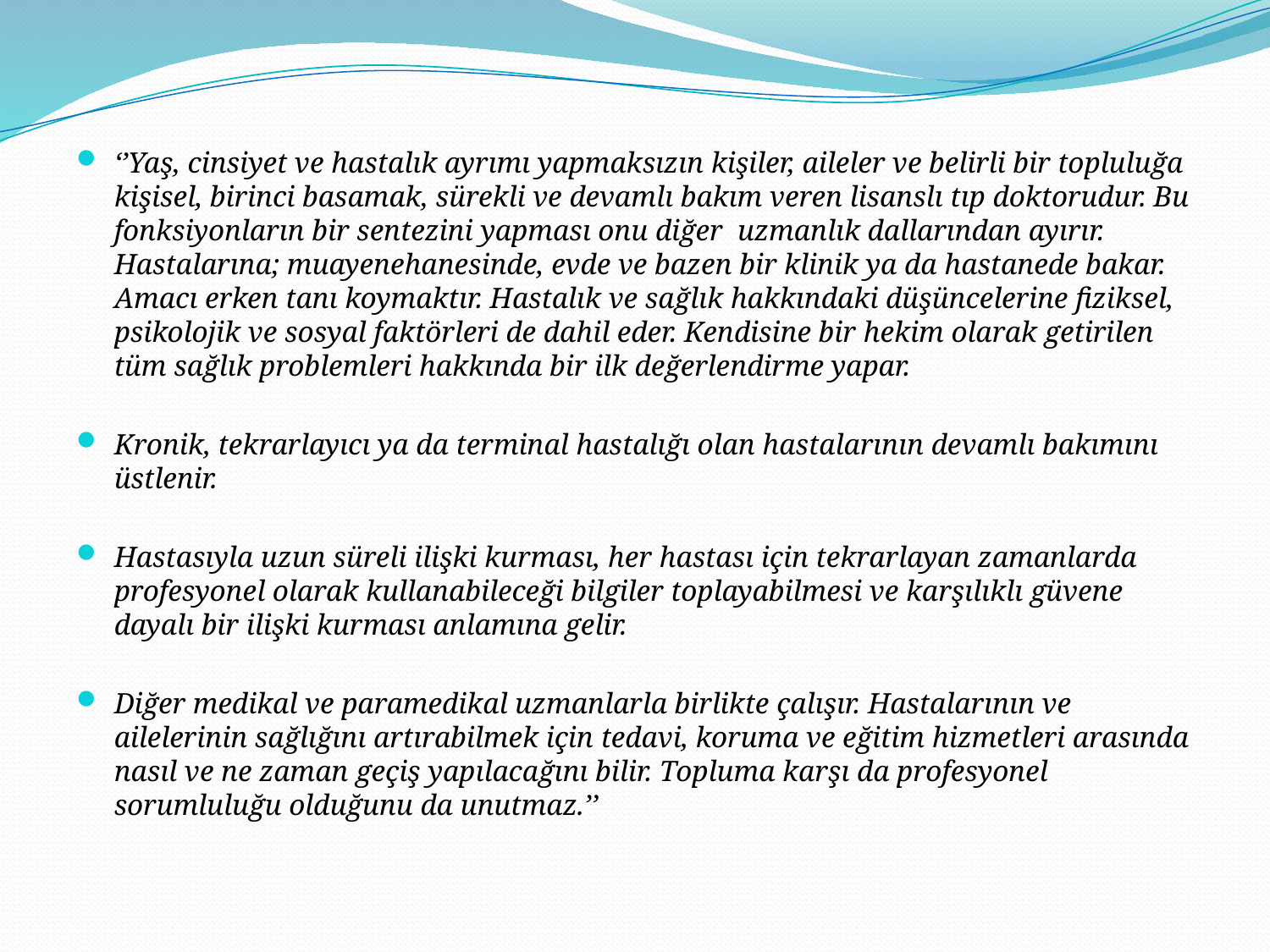

‘’Yaş, cinsiyet ve hastalık ayrımı yapmaksızın kişiler, aileler ve belirli bir topluluğa kişisel, birinci basamak, sürekli ve devamlı bakım veren lisanslı tıp doktorudur. Bu fonksiyonların bir sentezini yapması onu diğer  uzmanlık dallarından ayırır. Hastalarına; muayenehanesinde, evde ve bazen bir klinik ya da hastanede bakar. Amacı erken tanı koymaktır. Hastalık ve sağlık hakkındaki düşüncelerine fiziksel, psikolojik ve sosyal faktörleri de dahil eder. Kendisine bir hekim olarak getirilen tüm sağlık problemleri hakkında bir ilk değerlendirme yapar.

Kronik, tekrarlayıcı ya da terminal hastalığı olan hastalarının devamlı bakımını üstlenir.

Hastasıyla uzun süreli ilişki kurması, her hastası için tekrarlayan zamanlarda profesyonel olarak kullanabileceği bilgiler toplayabilmesi ve karşılıklı güvene dayalı bir ilişki kurması anlamına gelir.

Diğer medikal ve paramedikal uzmanlarla birlikte çalışır. Hastalarının ve ailelerinin sağlığını artırabilmek için tedavi, koruma ve eğitim hizmetleri arasında nasıl ve ne zaman geçiş yapılacağını bilir. Topluma karşı da profesyonel sorumluluğu olduğunu da unutmaz.’’